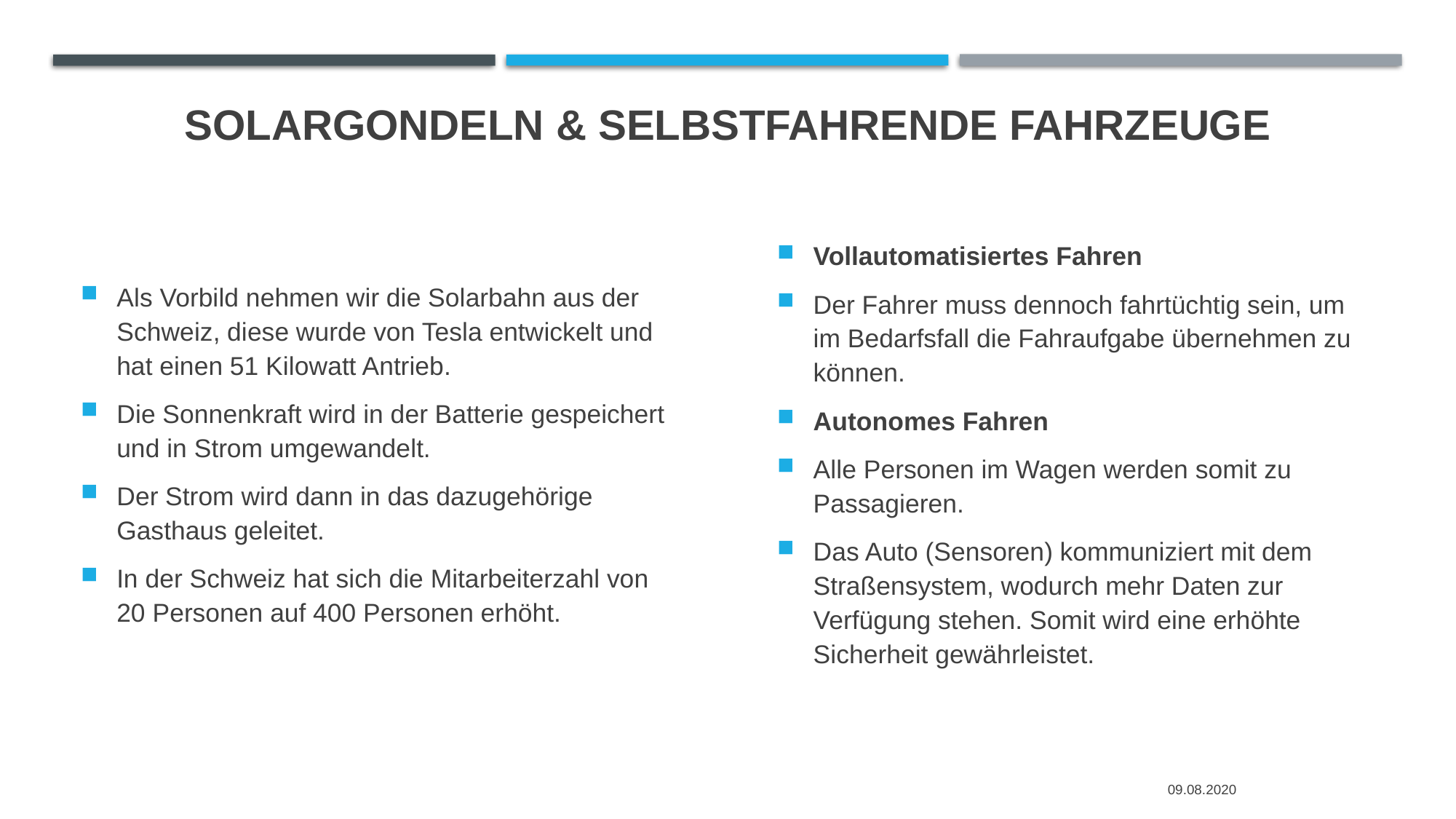

# Solargondeln & Selbstfahrende Fahrzeuge
Als Vorbild nehmen wir die Solarbahn aus der Schweiz, diese wurde von Tesla entwickelt und hat einen 51 Kilowatt Antrieb.
Die Sonnenkraft wird in der Batterie gespeichert und in Strom umgewandelt.
Der Strom wird dann in das dazugehörige Gasthaus geleitet.
In der Schweiz hat sich die Mitarbeiterzahl von 20 Personen auf 400 Personen erhöht.
Vollautomatisiertes Fahren
Der Fahrer muss dennoch fahrtüchtig sein, um im Bedarfsfall die Fahraufgabe übernehmen zu können.
Autonomes Fahren
Alle Personen im Wagen werden somit zu Passagieren.
Das Auto (Sensoren) kommuniziert mit dem Straßensystem, wodurch mehr Daten zur Verfügung stehen. Somit wird eine erhöhte Sicherheit gewährleistet.
09.08.2020